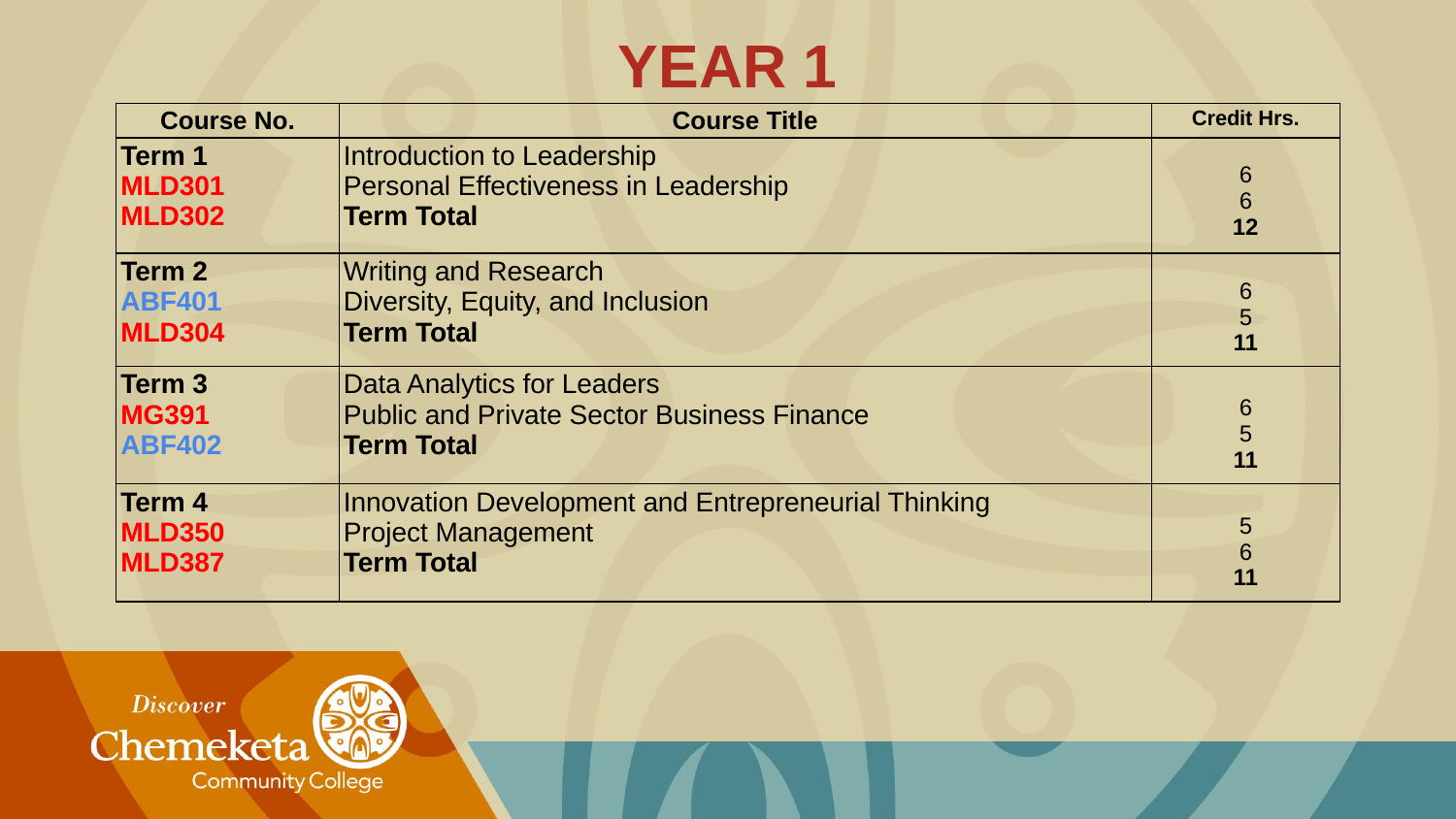

# YEAR 1

| Course No. | Course Title | Credit Hrs. |
| --- | --- | --- |
| Term 1 MLD301  MLD302 | Introduction to Leadership Personal Effectiveness in Leadership Term Total | 6 6 12 |
| Term 2 ABF401 MLD304 | Writing and Research Diversity, Equity, and Inclusion Term Total | 6 5 11 |
| Term 3 MG391 ABF402 | Data Analytics for Leaders Public and Private Sector Business Finance Term Total | 6 5 11 |
| Term 4 MLD350 MLD387 | Innovation Development and Entrepreneurial Thinking Project Management Term Total | 5 6 11 |